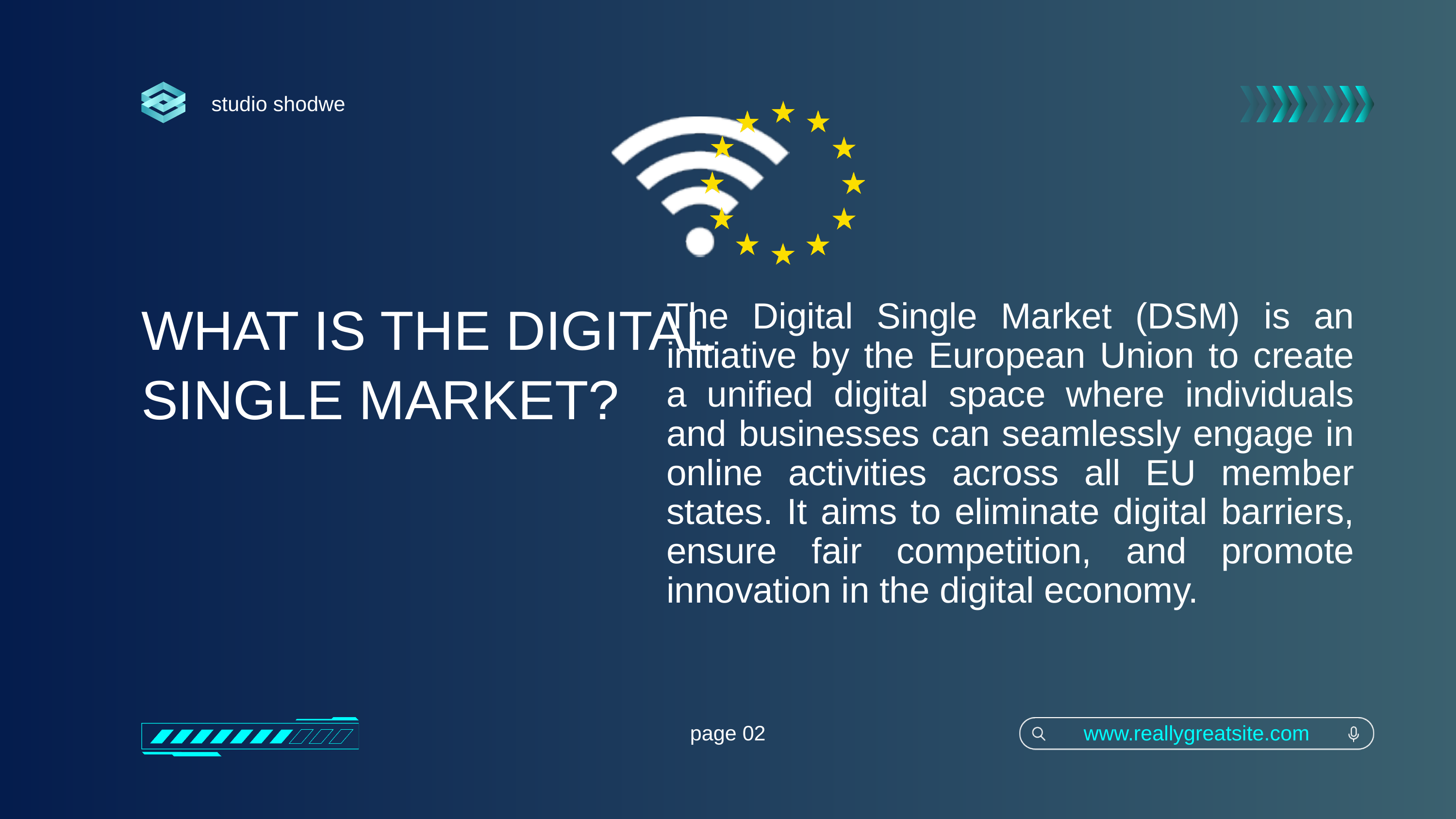

studio shodwe

WHAT IS THE DIGITAL SINGLE MARKET?
The Digital Single Market (DSM) is an initiative by the European Union to create a unified digital space where individuals and businesses can seamlessly engage in online activities across all EU member states. It aims to eliminate digital barriers, ensure fair competition, and promote innovation in the digital economy.

page 02
www.reallygreatsite.com